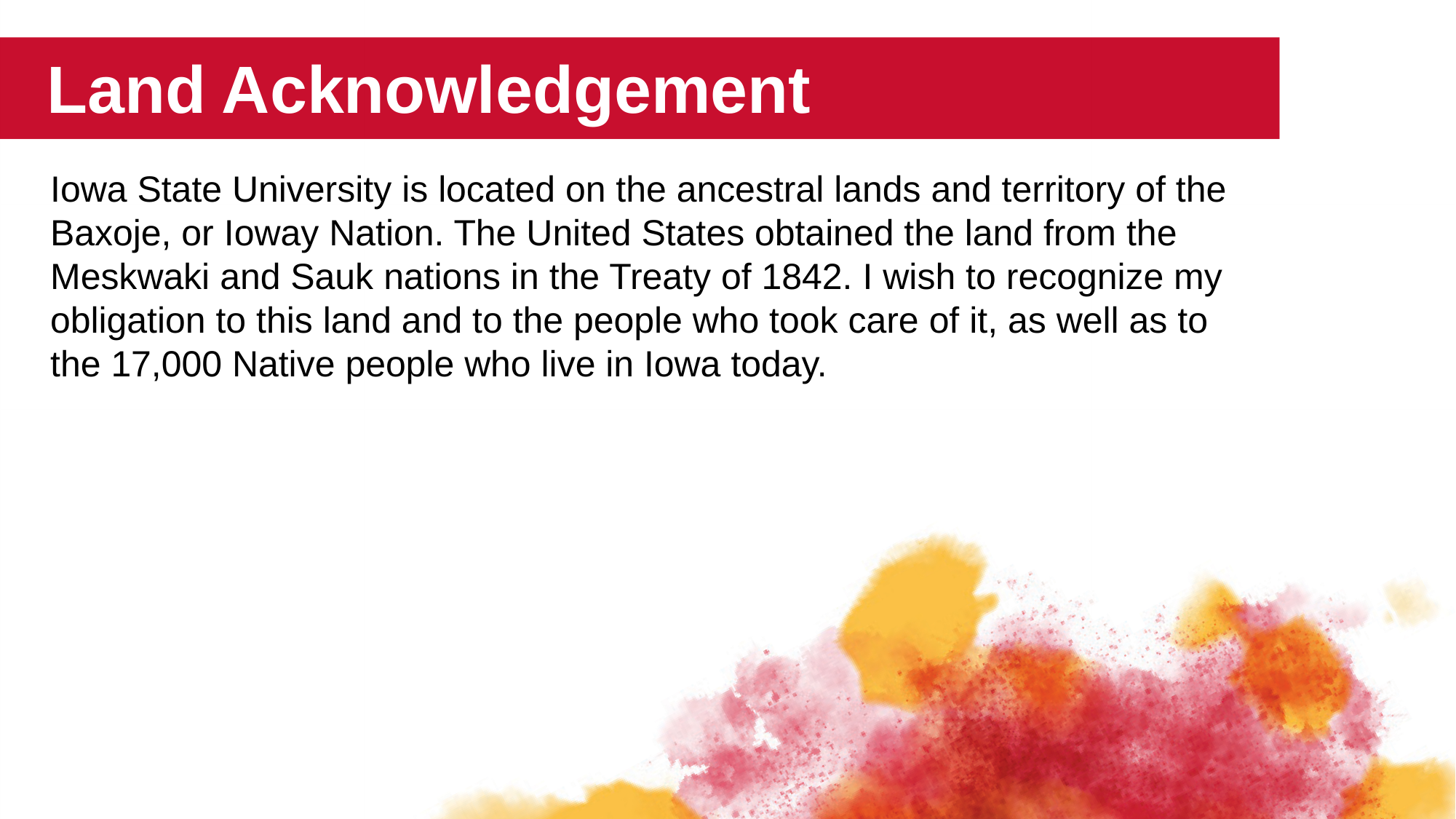

Land Acknowledgement
Iowa State University is located on the ancestral lands and territory of the Baxoje, or Ioway Nation. The United States obtained the land from the Meskwaki and Sauk nations in the Treaty of 1842. I wish to recognize my obligation to this land and to the people who took care of it, as well as to the 17,000 Native people who live in Iowa today.